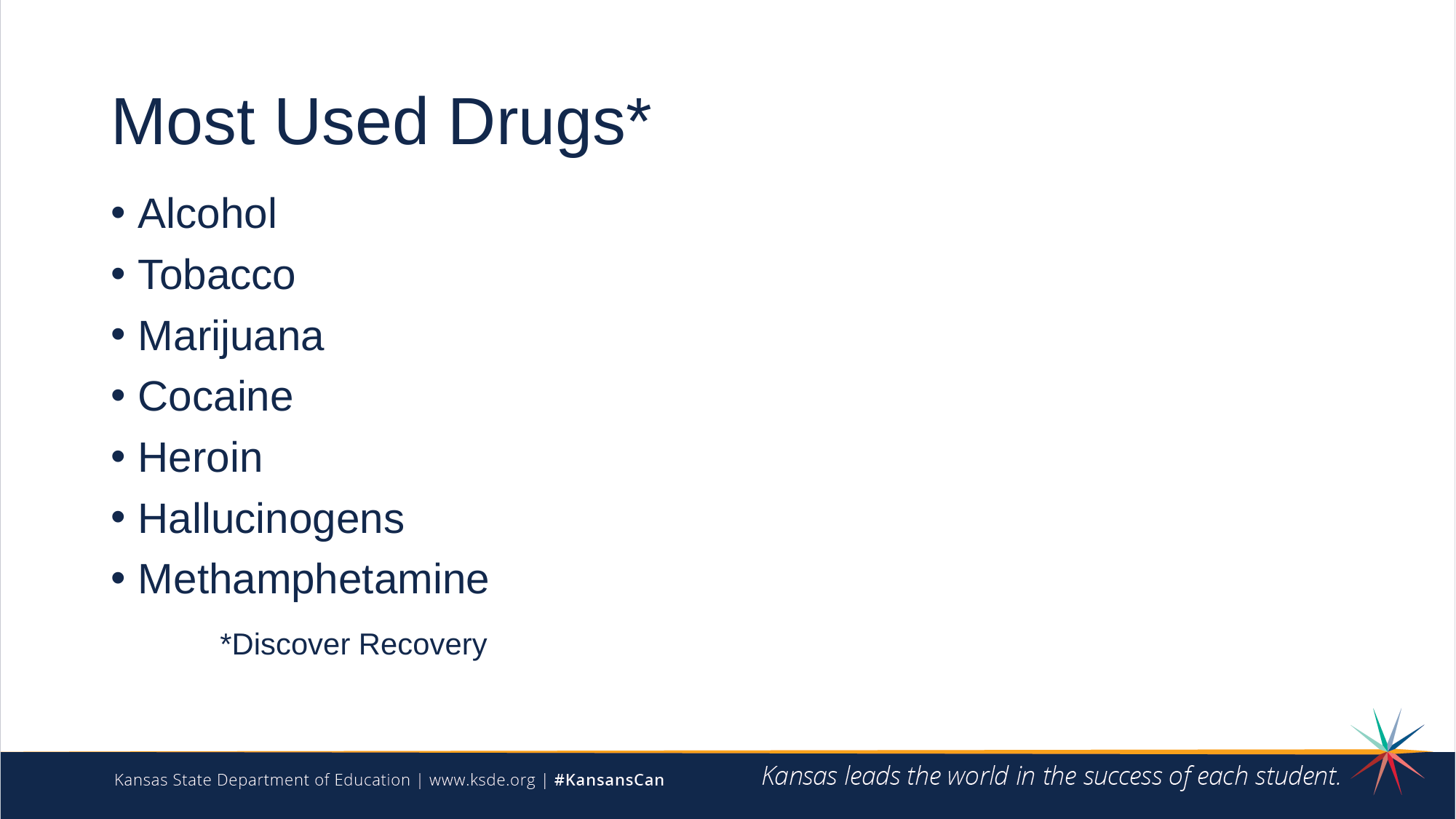

# Most Used Drugs*
Alcohol
Tobacco
Marijuana
Cocaine
Heroin
Hallucinogens
Methamphetamine
	*Discover Recovery